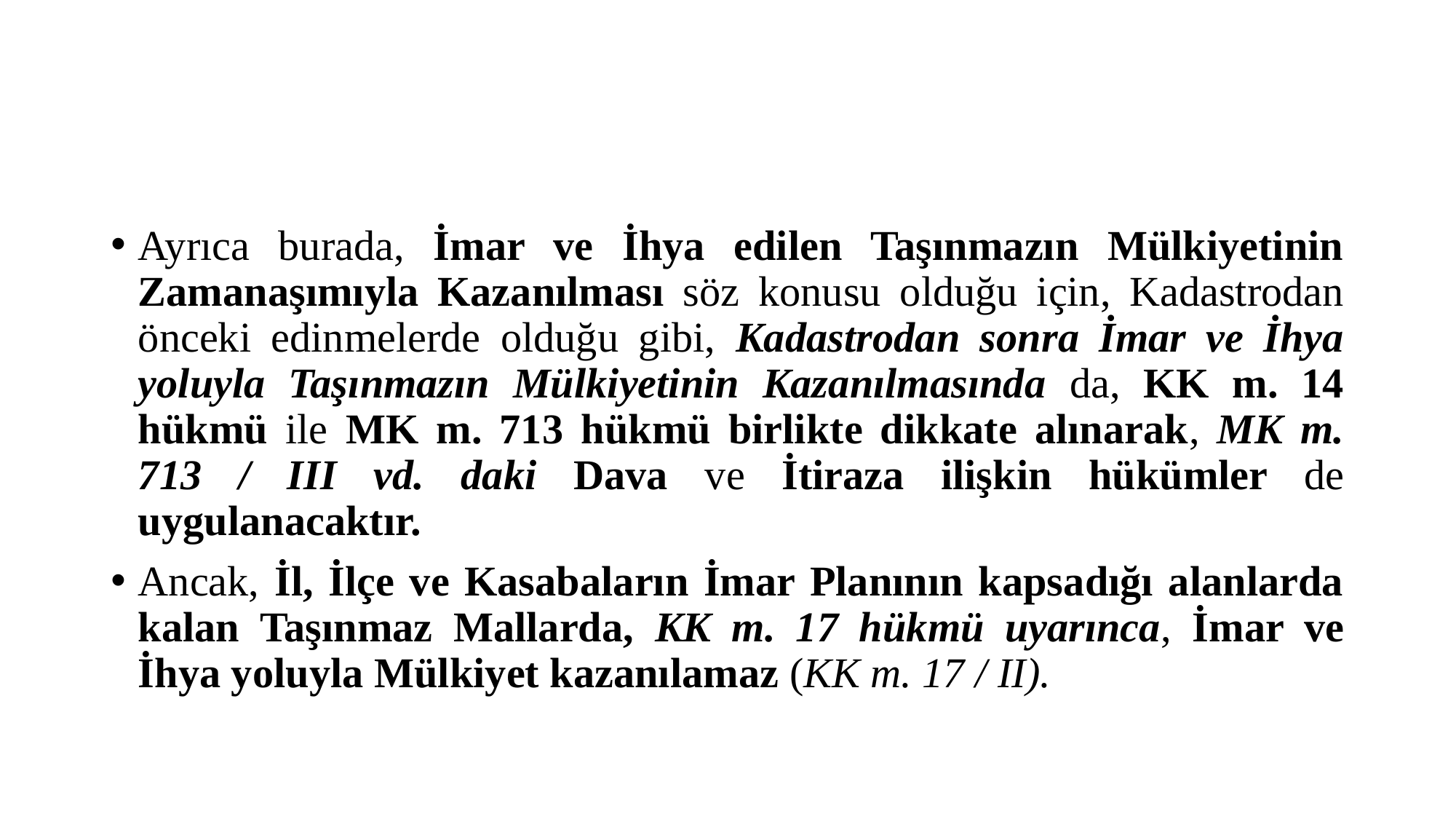

#
Ayrıca burada, İmar ve İhya edilen Taşınmazın Mülkiyetinin Zamanaşımıyla Kazanılması söz konusu olduğu için, Kadastrodan önceki edinmelerde olduğu gibi, Kadastrodan sonra İmar ve İhya yoluyla Taşınmazın Mülkiyetinin Kazanılmasında da, KK m. 14 hükmü ile MK m. 713 hükmü birlikte dikkate alınarak, MK m. 713 / III vd. daki Dava ve İtiraza ilişkin hükümler de uygulanacaktır.
Ancak, İl, İlçe ve Kasabaların İmar Planının kapsadığı alanlarda kalan Taşınmaz Mallarda, KK m. 17 hükmü uyarınca, İmar ve İhya yoluyla Mülkiyet kazanılamaz (KK m. 17 / II).